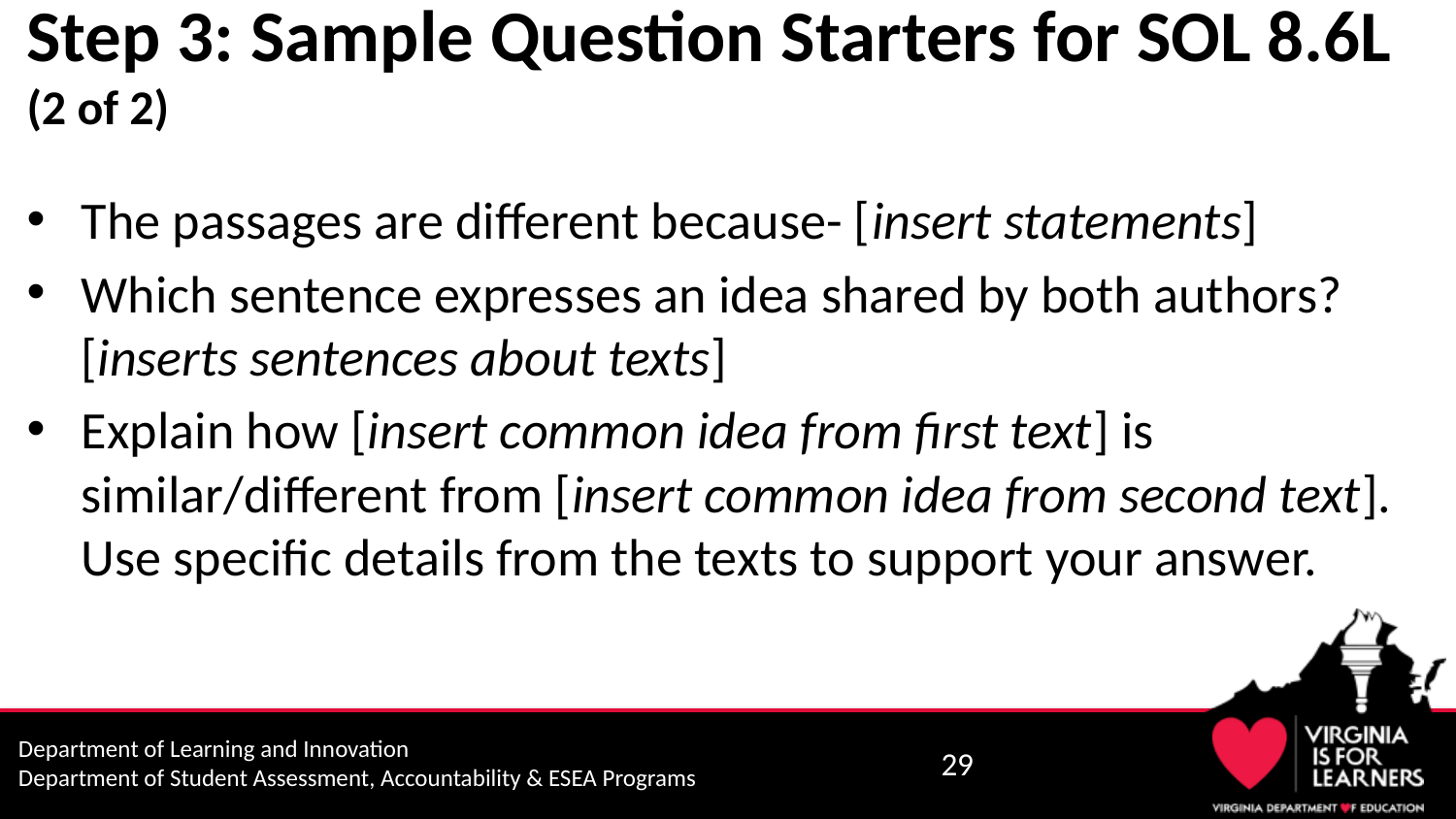

# Step 3: Sample Question Starters for SOL 8.6L (2 of 2)
The passages are different because- [insert statements]
Which sentence expresses an idea shared by both authors? [inserts sentences about texts]
Explain how [insert common idea from first text] is similar/different from [insert common idea from second text]. Use specific details from the texts to support your answer.